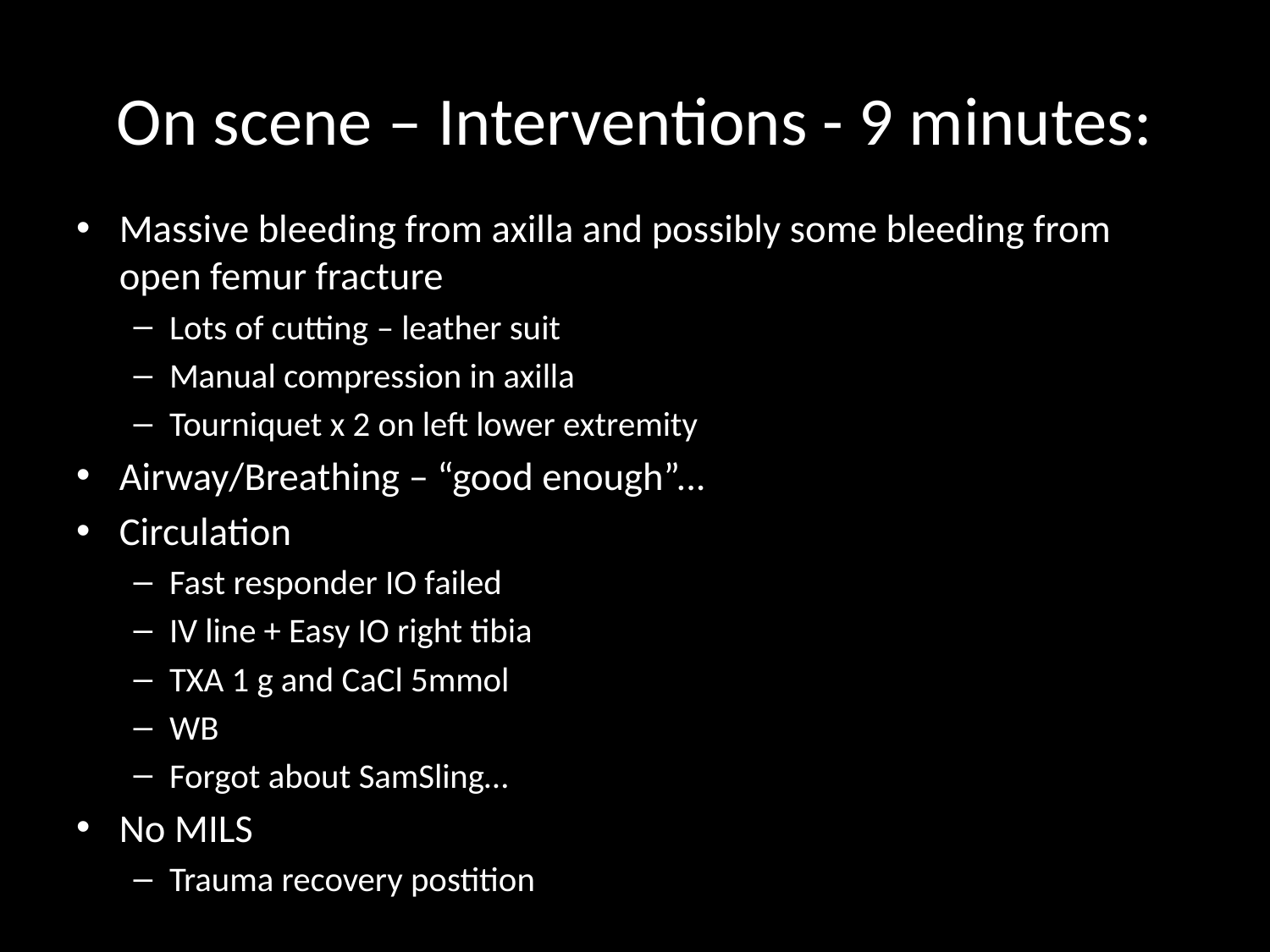

# On scene – Interventions - 9 minutes:
Massive bleeding from axilla and possibly some bleeding from open femur fracture
Lots of cutting – leather suit
Manual compression in axilla
Tourniquet x 2 on left lower extremity
Airway/Breathing – “good enough”...
Circulation
Fast responder IO failed
IV line + Easy IO right tibia
TXA 1 g and CaCl 5mmol
WB
Forgot about SamSling…
No MILS
Trauma recovery postition